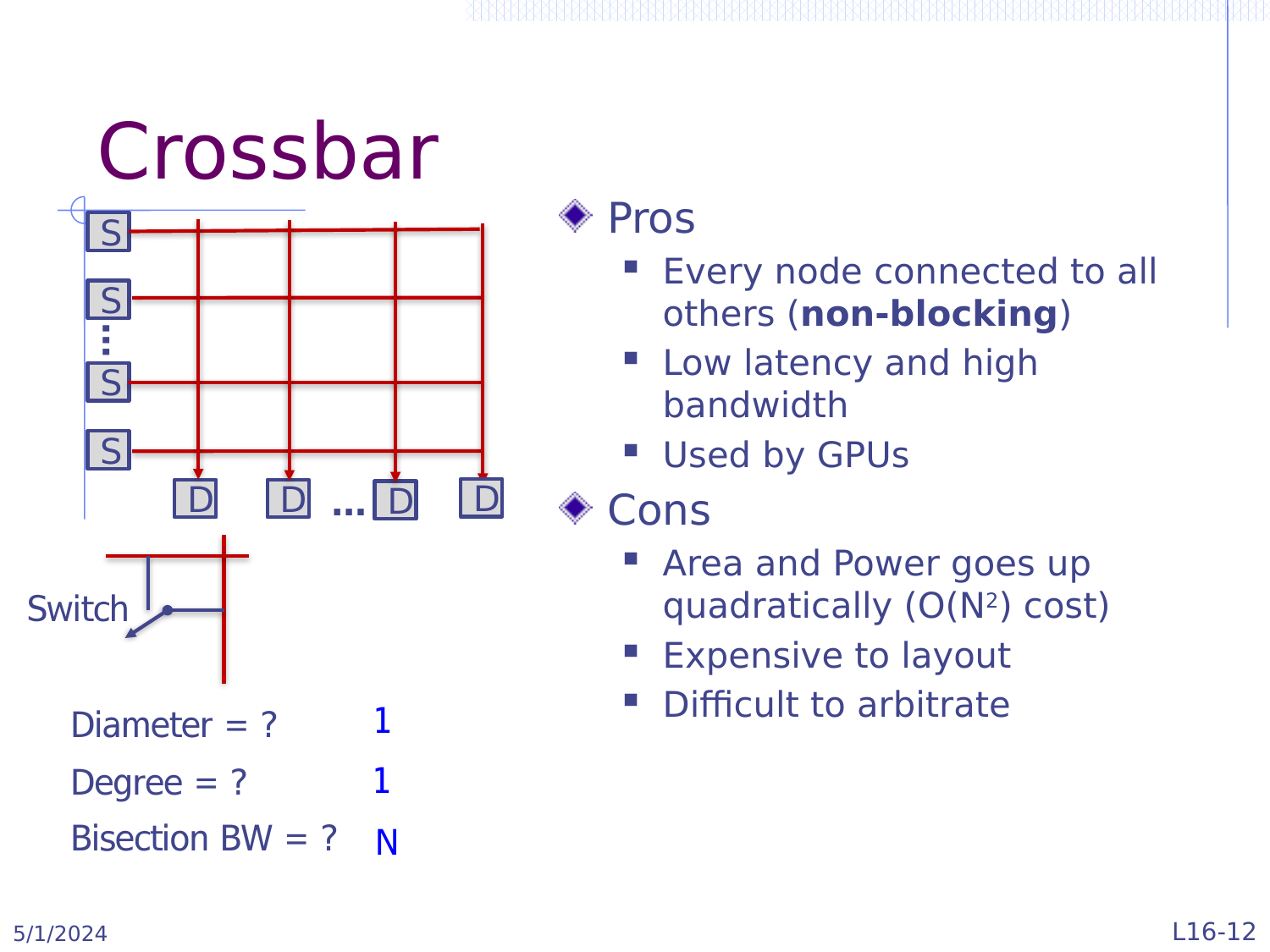

# Crossbar
Pros
Every node connected to all others (non-blocking)
Low latency and high bandwidth
Used by GPUs
Cons
Area and Power goes up quadratically (O(N2) cost)
Expensive to layout
Difficult to arbitrate
S
S
…
S
S
…
D
D
D
D
Switch
1
Diameter = ?
1
Degree = ?
Bisection BW = ?
N
5/1/2024
L16-12